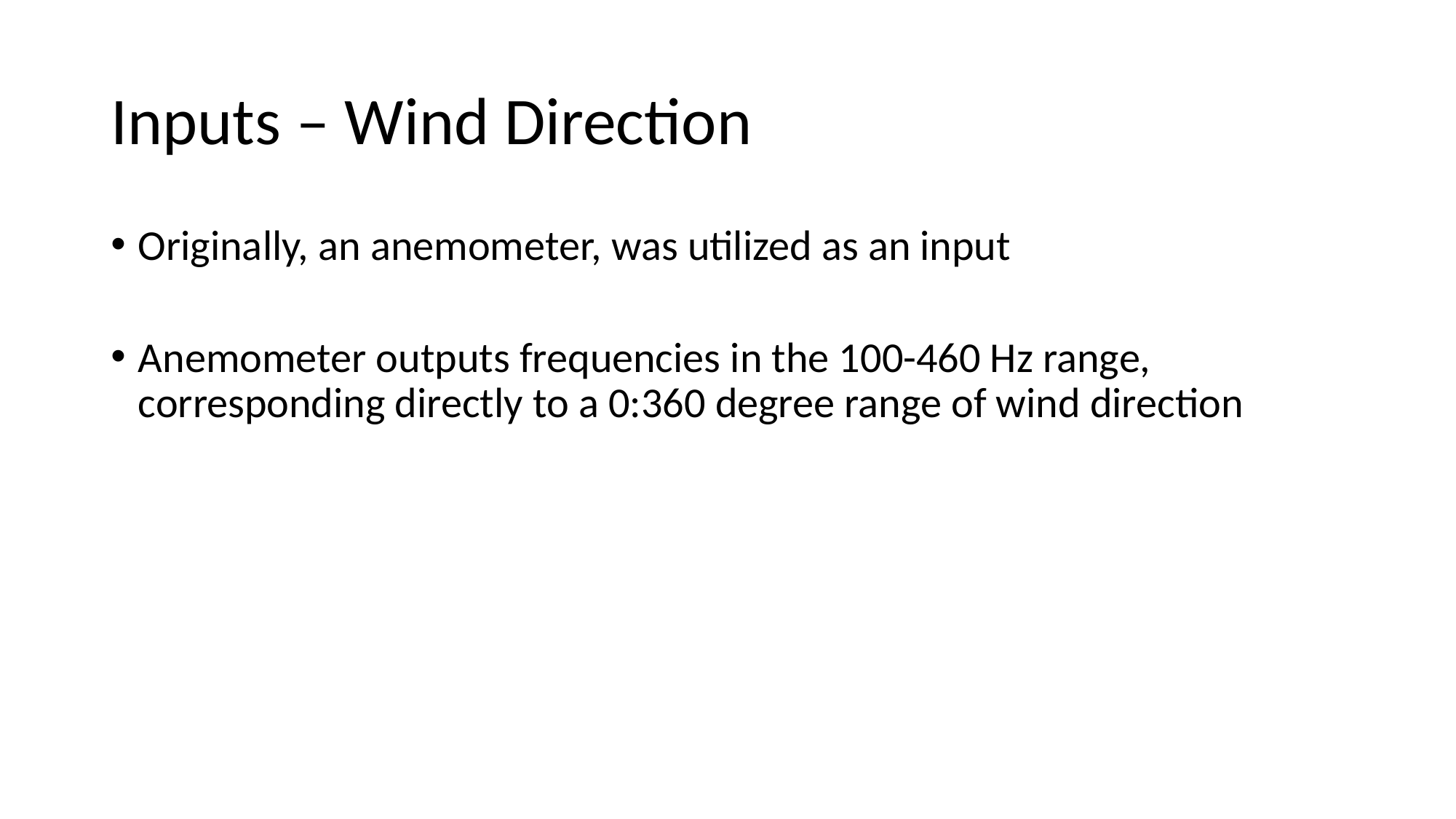

# Inputs – Wind Direction
Originally, an anemometer, was utilized as an input
Anemometer outputs frequencies in the 100-460 Hz range, corresponding directly to a 0:360 degree range of wind direction